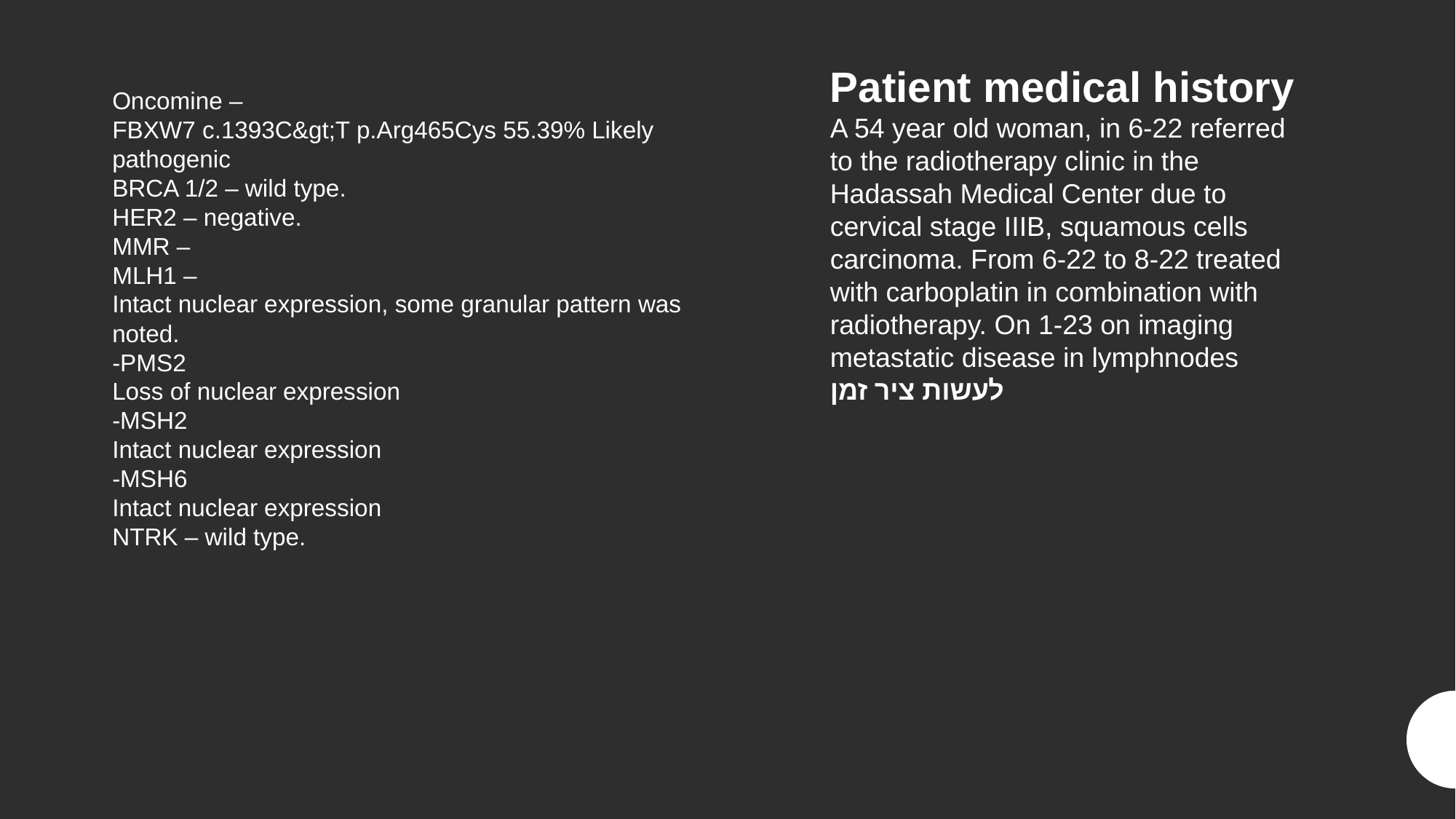

Patient medical history
A 54 year old woman, in 6-22 referred to the radiotherapy clinic in the
Hadassah Medical Center due to cervical stage IIIB, squamous cells
carcinoma. From 6-22 to 8-22 treated with carboplatin in combination with
radiotherapy. On 1-23 on imaging metastatic disease in lymphnodes
לעשות ציר זמן

Oncomine –
FBXW7 c.1393C&gt;T p.Arg465Cys 55.39% Likely pathogenic
BRCA 1/2 – wild type.
HER2 – negative.
MMR –
MLH1 –
Intact nuclear expression, some granular pattern was noted.
-PMS2
Loss of nuclear expression
-MSH2
Intact nuclear expression
-MSH6
Intact nuclear expression
NTRK – wild type.